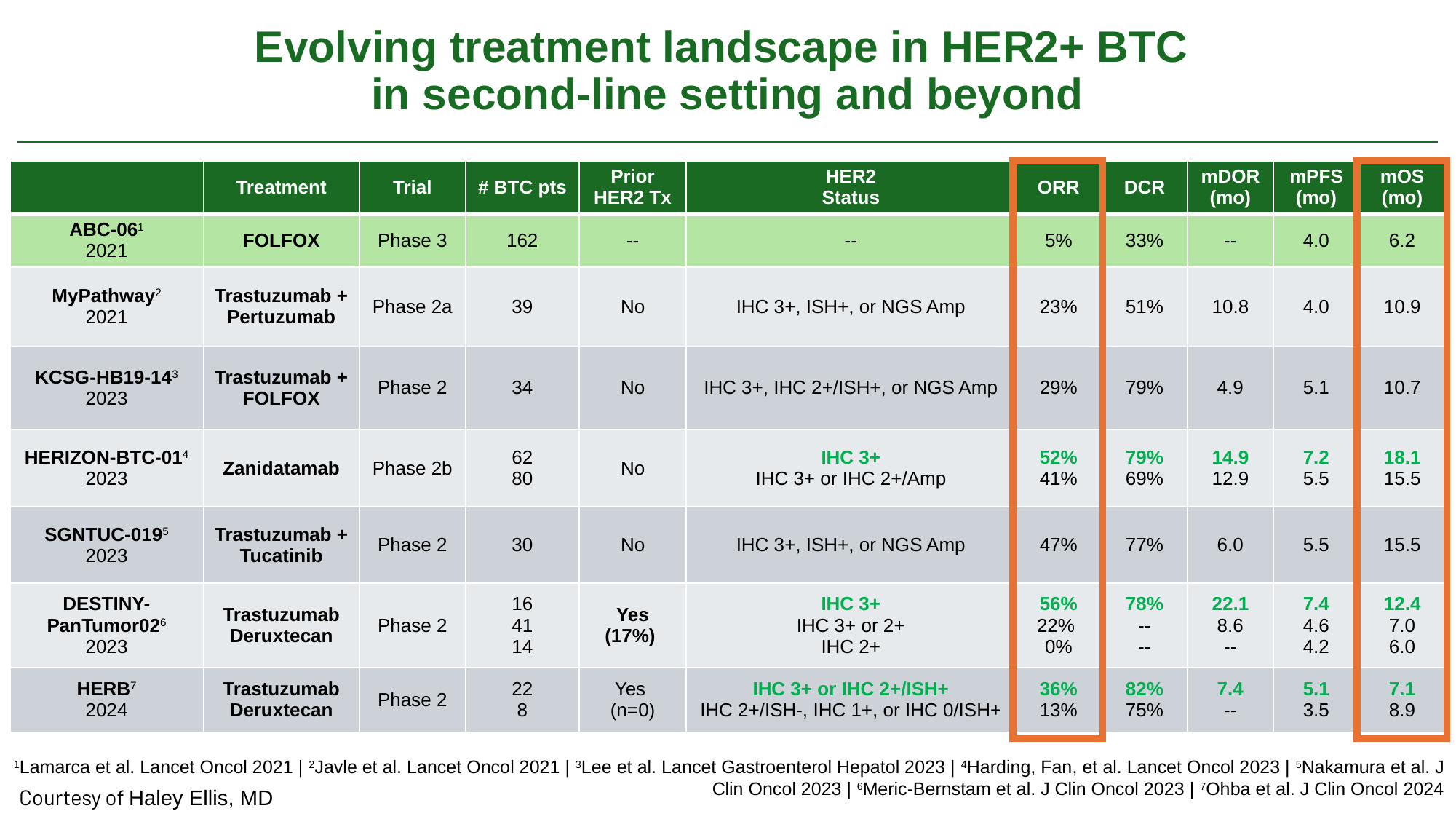

Evolving treatment landscape in HER2+ BTC
in second-line setting and beyond

|  | Treatment | Trial | # BTC pts | Prior HER2 Tx | HER2 Status | ORR | DCR | mDOR (mo) | mPFS (mo) | mOS (mo) |
| --- | --- | --- | --- | --- | --- | --- | --- | --- | --- | --- |
| ABC-061 2021 | FOLFOX | Phase 3 | 162 | -- | -- | 5% | 33% | -- | 4.0 | 6.2 |
| MyPathway2 2021 | Trastuzumab + Pertuzumab | Phase 2a | 39 | No | IHC 3+, ISH+, or NGS Amp | 23% | 51% | 10.8 | 4.0 | 10.9 |
| KCSG-HB19-143 2023 | Trastuzumab + FOLFOX | Phase 2 | 34 | No | IHC 3+, IHC 2+/ISH+, or NGS Amp | 29% | 79% | 4.9 | 5.1 | 10.7 |
| HERIZON-BTC-014 2023 | Zanidatamab | Phase 2b | 62 80 | No | IHC 3+ IHC 3+ or IHC 2+/Amp | 52% 41% | 79% 69% | 14.9 12.9 | 7.2 5.5 | 18.1 15.5 |
| SGNTUC-0195 2023 | Trastuzumab + Tucatinib | Phase 2 | 30 | No | IHC 3+, ISH+, or NGS Amp | 47% | 77% | 6.0 | 5.5 | 15.5 |
| DESTINY-PanTumor026 2023 | Trastuzumab Deruxtecan | Phase 2 | 16 41 14 | Yes (17%) | IHC 3+ IHC 3+ or 2+ IHC 2+ | 56% 22% 0% | 78% -- -- | 22.1 8.6 -- | 7.4 4.6 4.2 | 12.4 7.0 6.0 |
| HERB7 2024 | Trastuzumab Deruxtecan | Phase 2 | 22 8 | Yes (n=0) | IHC 3+ or IHC 2+/ISH+ IHC 2+/ISH-, IHC 1+, or IHC 0/ISH+ | 36% 13% | 82% 75% | 7.4 -- | 5.1 3.5 | 7.1 8.9 |
1Lamarca et al. Lancet Oncol 2021 | 2Javle et al. Lancet Oncol 2021 | 3Lee et al. Lancet Gastroenterol Hepatol 2023 | 4Harding, Fan, et al. Lancet Oncol 2023 | 5Nakamura et al. J Clin Oncol 2023 | 6Meric-Bernstam et al. J Clin Oncol 2023 | 7Ohba et al. J Clin Oncol 2024
Courtesy of Haley Ellis, MD